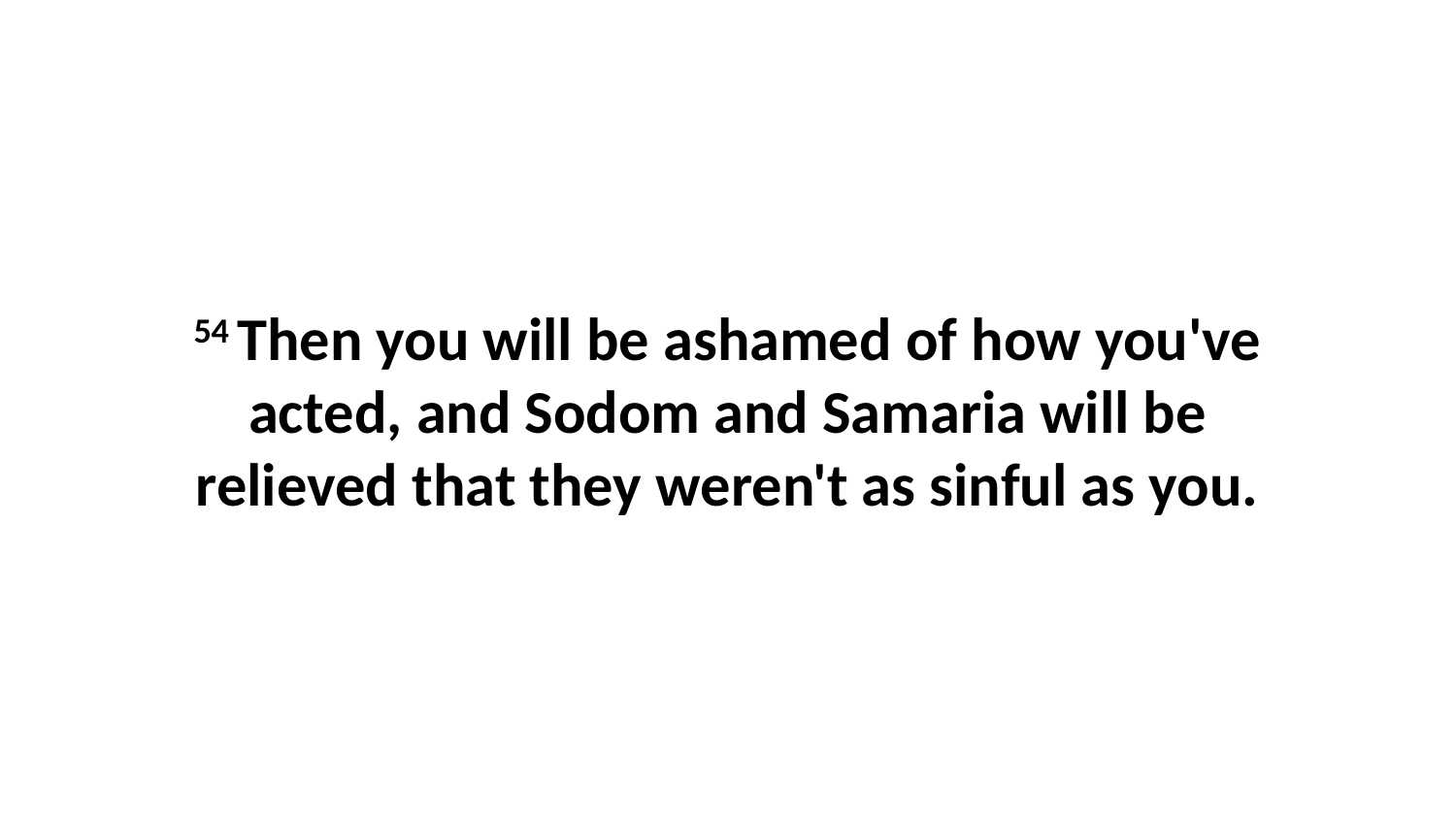

54 Then you will be ashamed of how you've acted, and Sodom and Samaria will be relieved that they weren't as sinful as you.